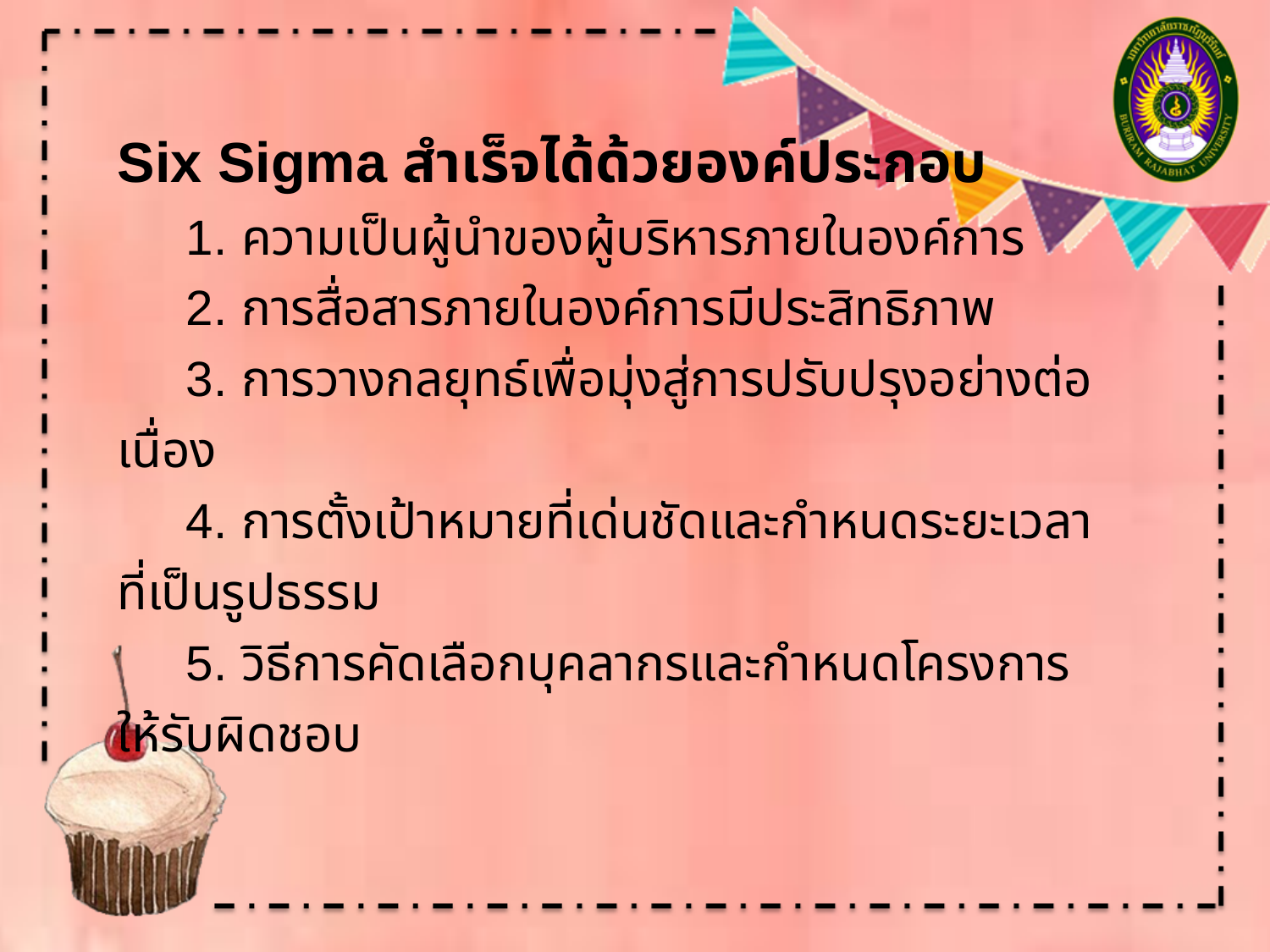

Six Sigma สำเร็จได้ด้วยองค์ประกอบ
     1. ความเป็นผู้นำของผู้บริหารภายในองค์การ
     2. การสื่อสารภายในองค์การมีประสิทธิภาพ
     3. การวางกลยุทธ์เพื่อมุ่งสู่การปรับปรุงอย่างต่อเนื่อง
     4. การตั้งเป้าหมายที่เด่นชัดและกำหนดระยะเวลาที่เป็นรูปธรรม
     5. วิธีการคัดเลือกบุคลากรและกำหนดโครงการให้รับผิดชอบ